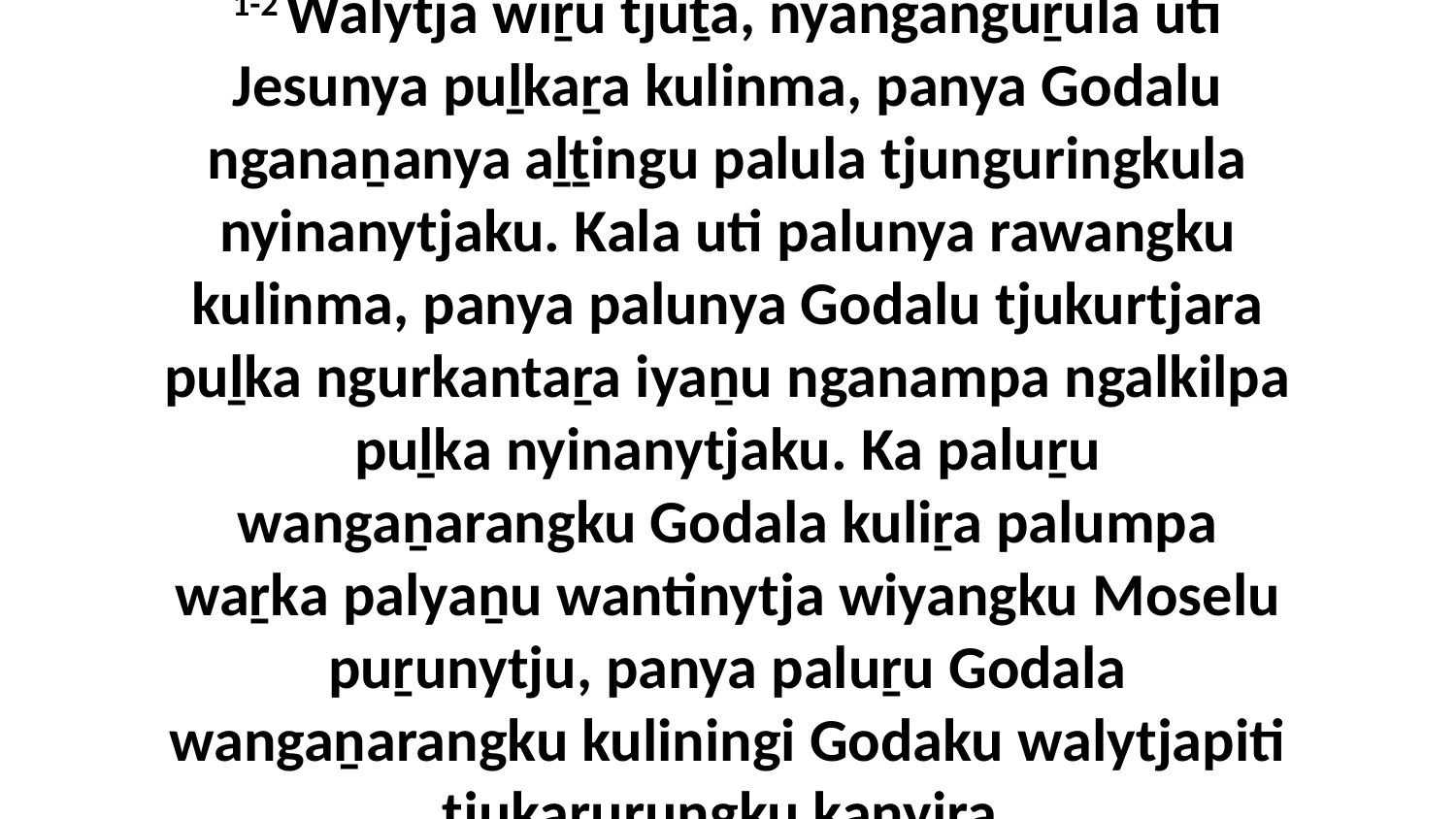

1-2 Walytja wiṟu tjuṯa, nyanganguṟula uti Jesunya puḻkaṟa kulinma, panya Godalu nganaṉanya aḻṯingu palula tjunguringkula nyinanytjaku. Kala uti palunya rawangku kulinma, panya palunya Godalu tjukurtjara puḻka ngurkantaṟa iyaṉu nganampa ngalkilpa puḻka nyinanytjaku. Ka paluṟu wangaṉarangku Godala kuliṟa palumpa waṟka palyaṉu wantinytja wiyangku Moselu puṟunytju, panya paluṟu Godala wangaṉarangku kuliningi Godaku walytjapiti tjukaṟurungku kanyiṟa.